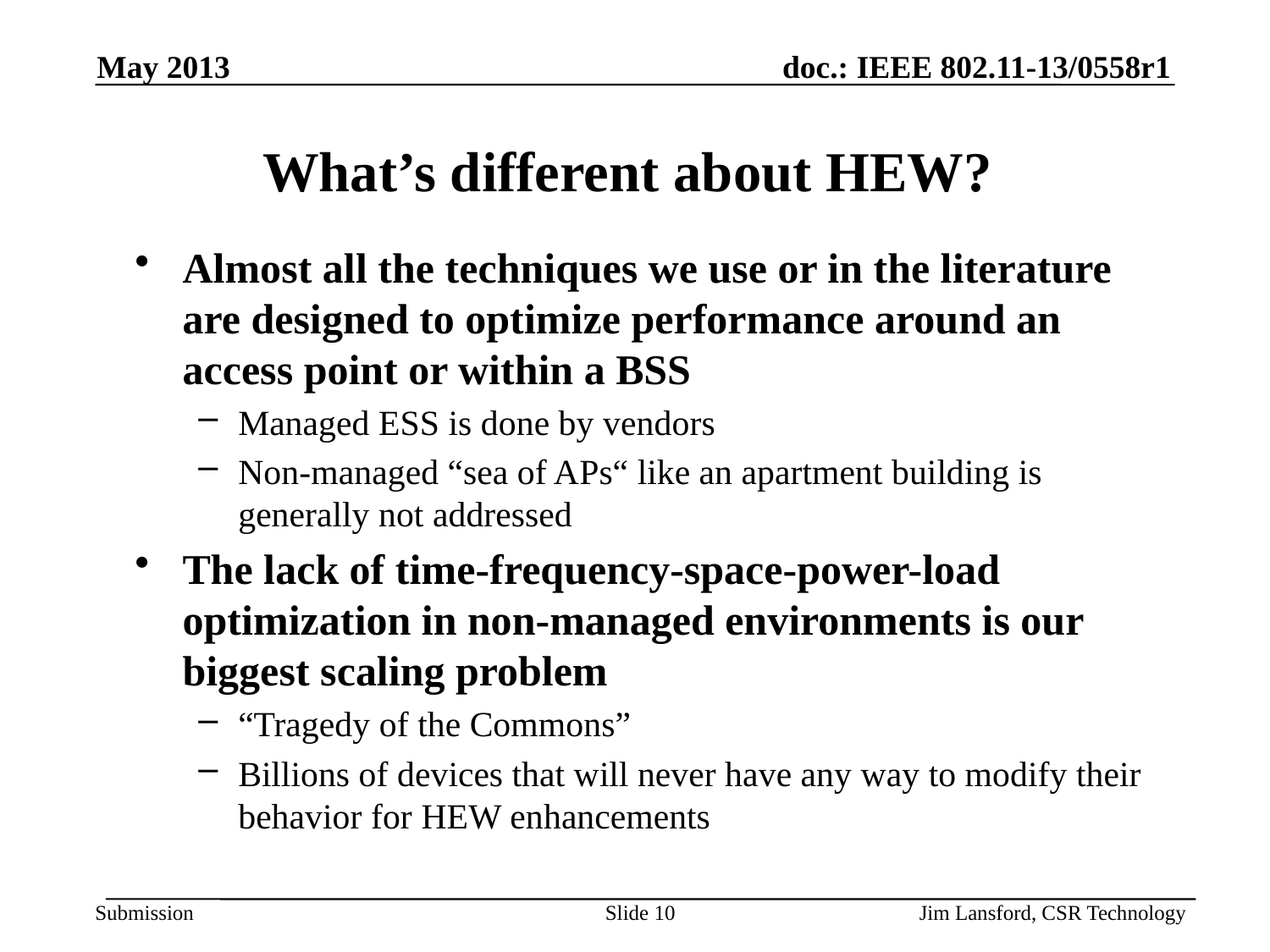

May 2013
# What’s different about HEW?
Almost all the techniques we use or in the literature are designed to optimize performance around an access point or within a BSS
Managed ESS is done by vendors
Non-managed “sea of APs“ like an apartment building is generally not addressed
The lack of time-frequency-space-power-load optimization in non-managed environments is our biggest scaling problem
“Tragedy of the Commons”
Billions of devices that will never have any way to modify their behavior for HEW enhancements
Slide 10
Jim Lansford, CSR Technology